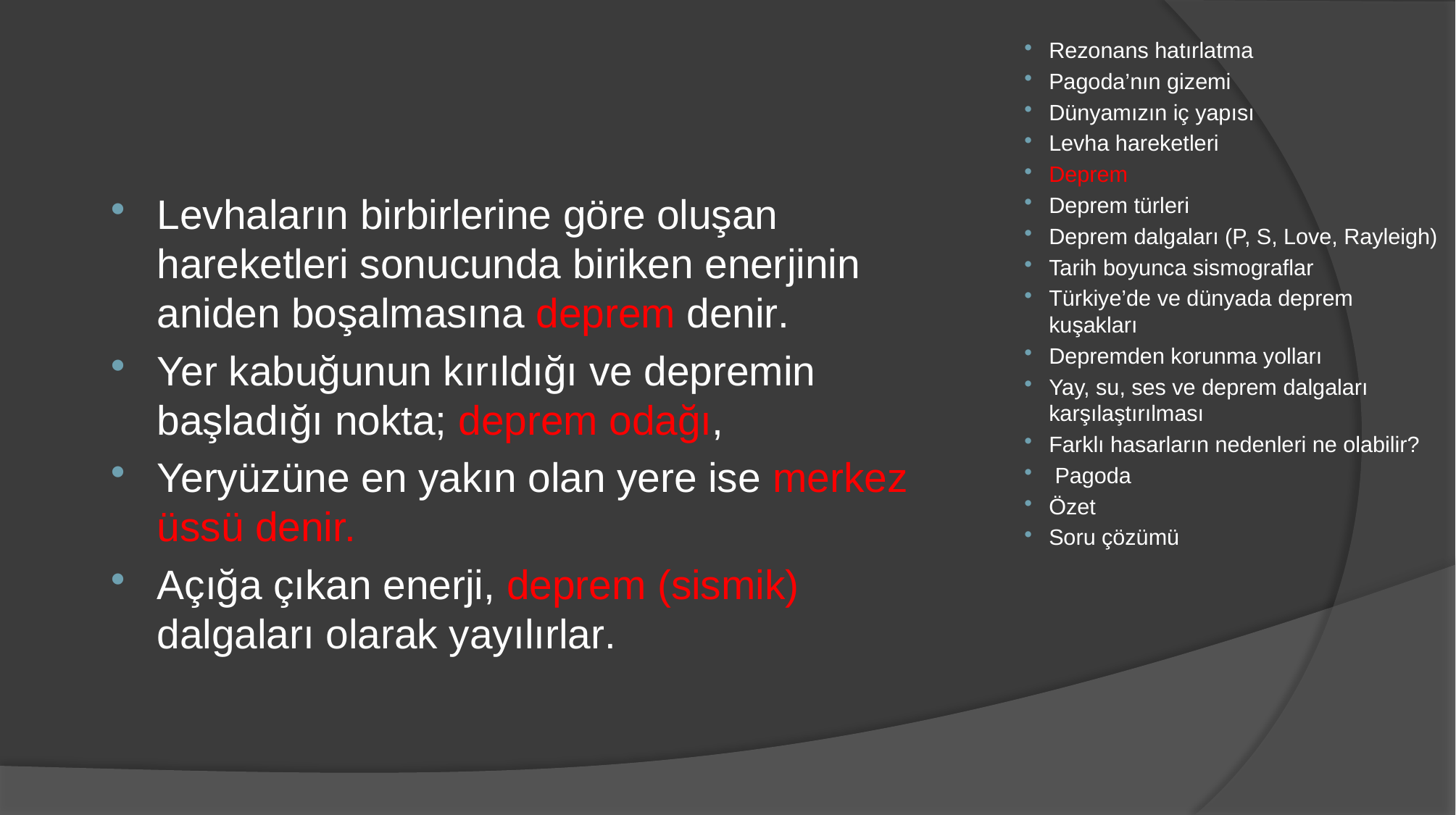

Rezonans hatırlatma
Pagoda’nın gizemi
Dünyamızın iç yapısı
Levha hareketleri
Deprem
Deprem türleri
Deprem dalgaları (P, S, Love, Rayleigh)
Tarih boyunca sismograflar
Türkiye’de ve dünyada deprem kuşakları
Depremden korunma yolları
Yay, su, ses ve deprem dalgaları karşılaştırılması
Farklı hasarların nedenleri ne olabilir?
 Pagoda
Özet
Soru çözümü

Levhaların birbirlerine göre oluşan hareketleri sonucunda biriken enerjinin aniden boşalmasına deprem denir.
Yer kabuğunun kırıldığı ve depremin başladığı nokta; deprem odağı,
Yeryüzüne en yakın olan yere ise merkez üssü denir.
Açığa çıkan enerji, deprem (sismik) dalgaları olarak yayılırlar.